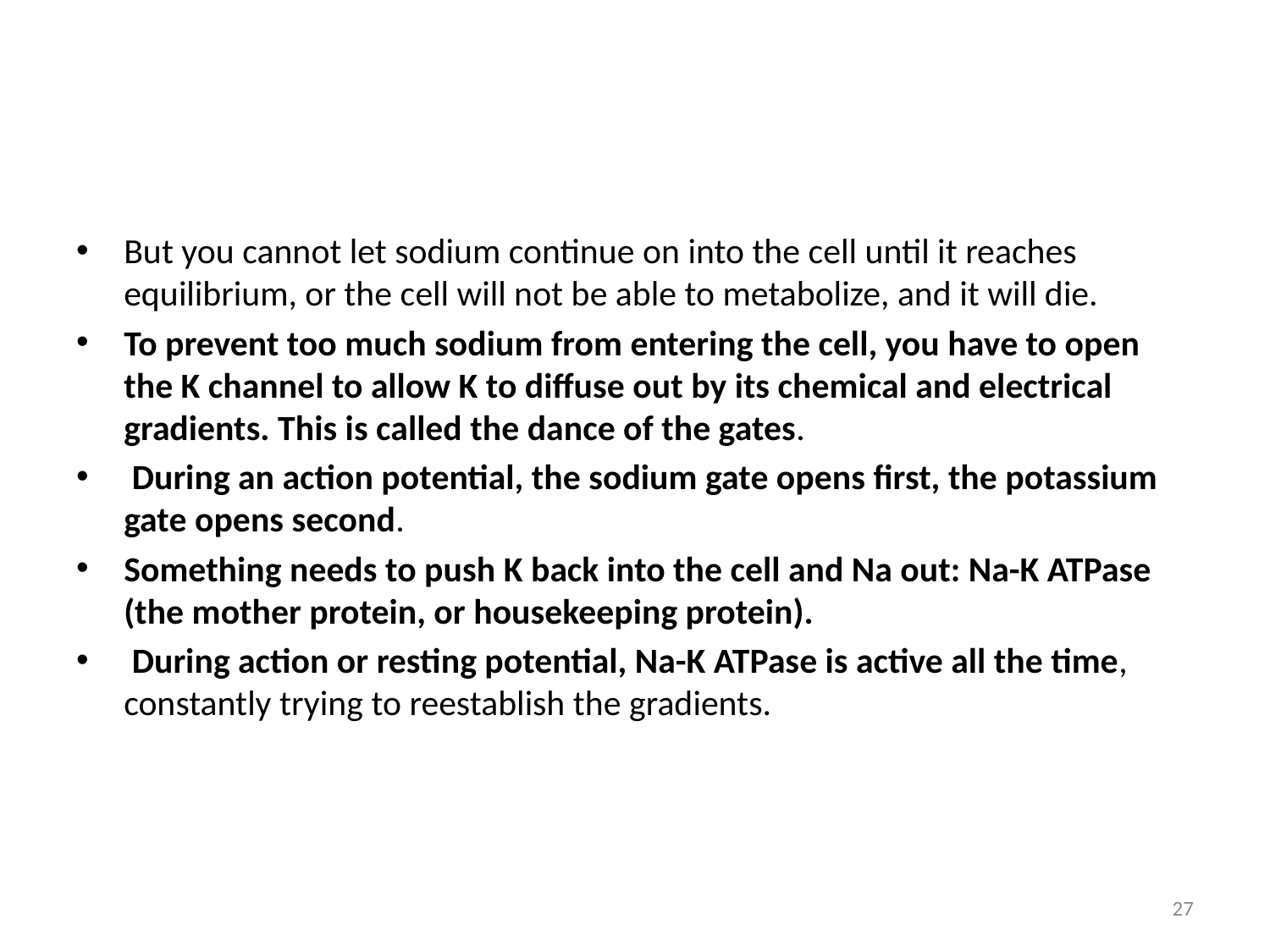

#
But you cannot let sodium continue on into the cell until it reaches equilibrium, or the cell will not be able to metabolize, and it will die.
To prevent too much sodium from entering the cell, you have to open the K channel to allow K to diffuse out by its chemical and electrical gradients. This is called the dance of the gates.
 During an action potential, the sodium gate opens first, the potassium gate opens second.
Something needs to push K back into the cell and Na out: Na-K ATPase (the mother protein, or housekeeping protein).
 During action or resting potential, Na-K ATPase is active all the time, constantly trying to reestablish the gradients.
27